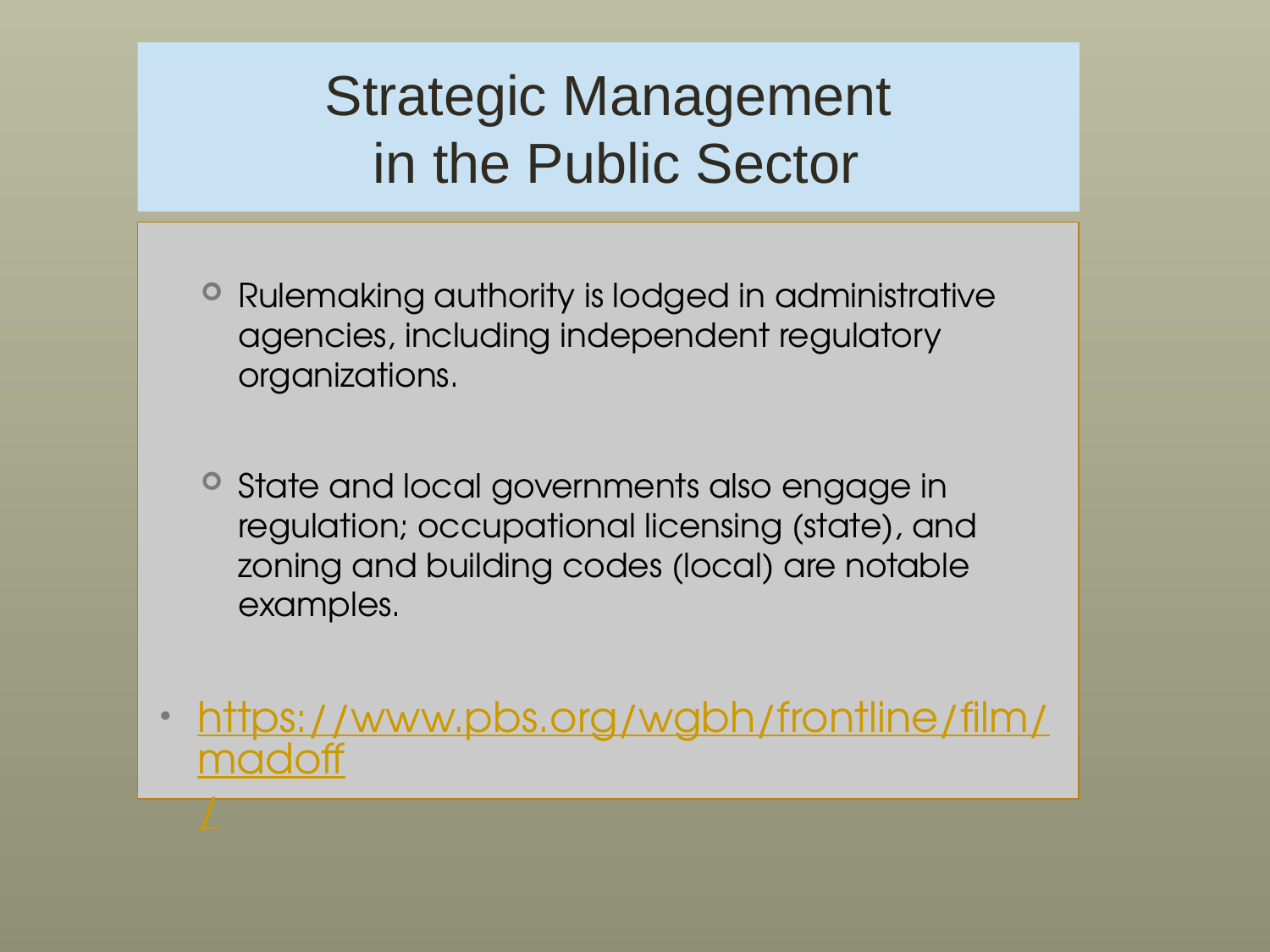

# Strategic Management in the Public Sector

Rulemaking authority is lodged in administrative agencies, including independent regulatory organizations.

State and local governments also engage in regulation; occupational licensing (state), and zoning and building codes (local) are notable examples.

https://www.pbs.org/wgbh/frontline/film/madoff/